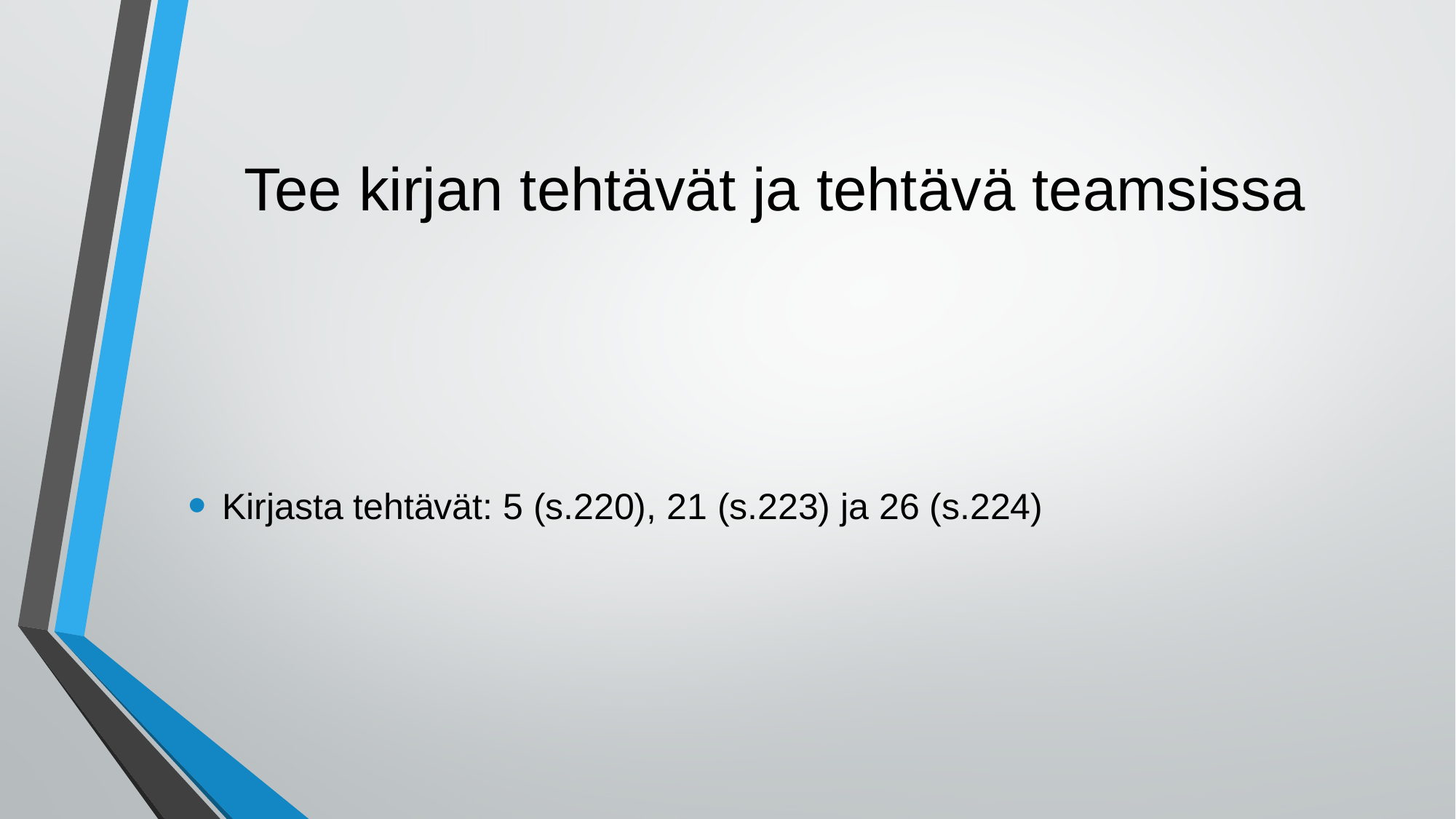

# Tee kirjan tehtävät ja tehtävä teamsissa
Kirjasta tehtävät: 5 (s.220), 21 (s.223) ja 26 (s.224)